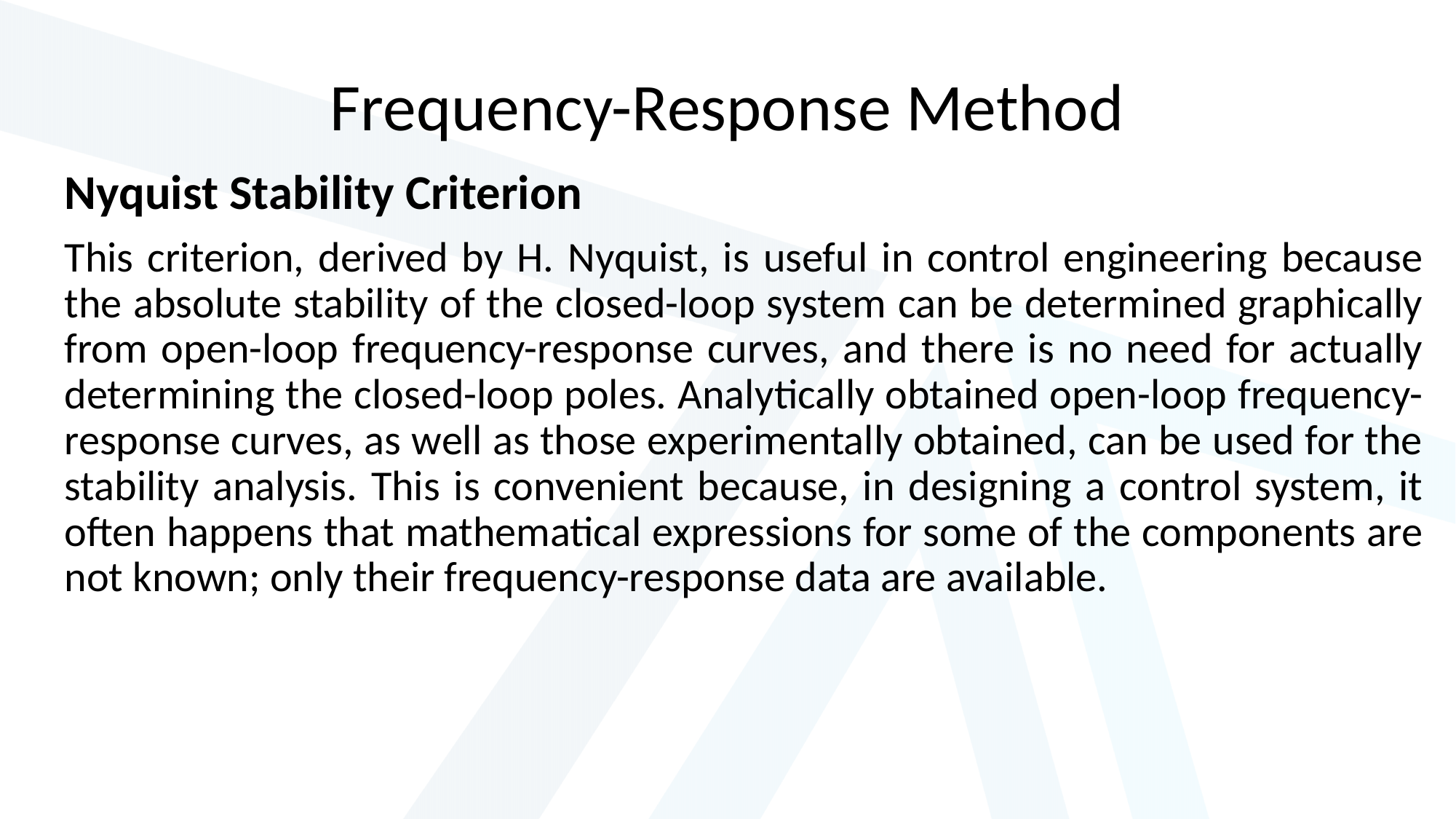

# Frequency-Response Method
Nyquist Stability Criterion
This criterion, derived by H. Nyquist, is useful in control engineering because the absolute stability of the closed-loop system can be determined graphically from open-loop frequency-response curves, and there is no need for actually determining the closed-loop poles. Analytically obtained open-loop frequency-response curves, as well as those experimentally obtained, can be used for the stability analysis. This is convenient because, in designing a control system, it often happens that mathematical expressions for some of the components are not known; only their frequency-response data are available.